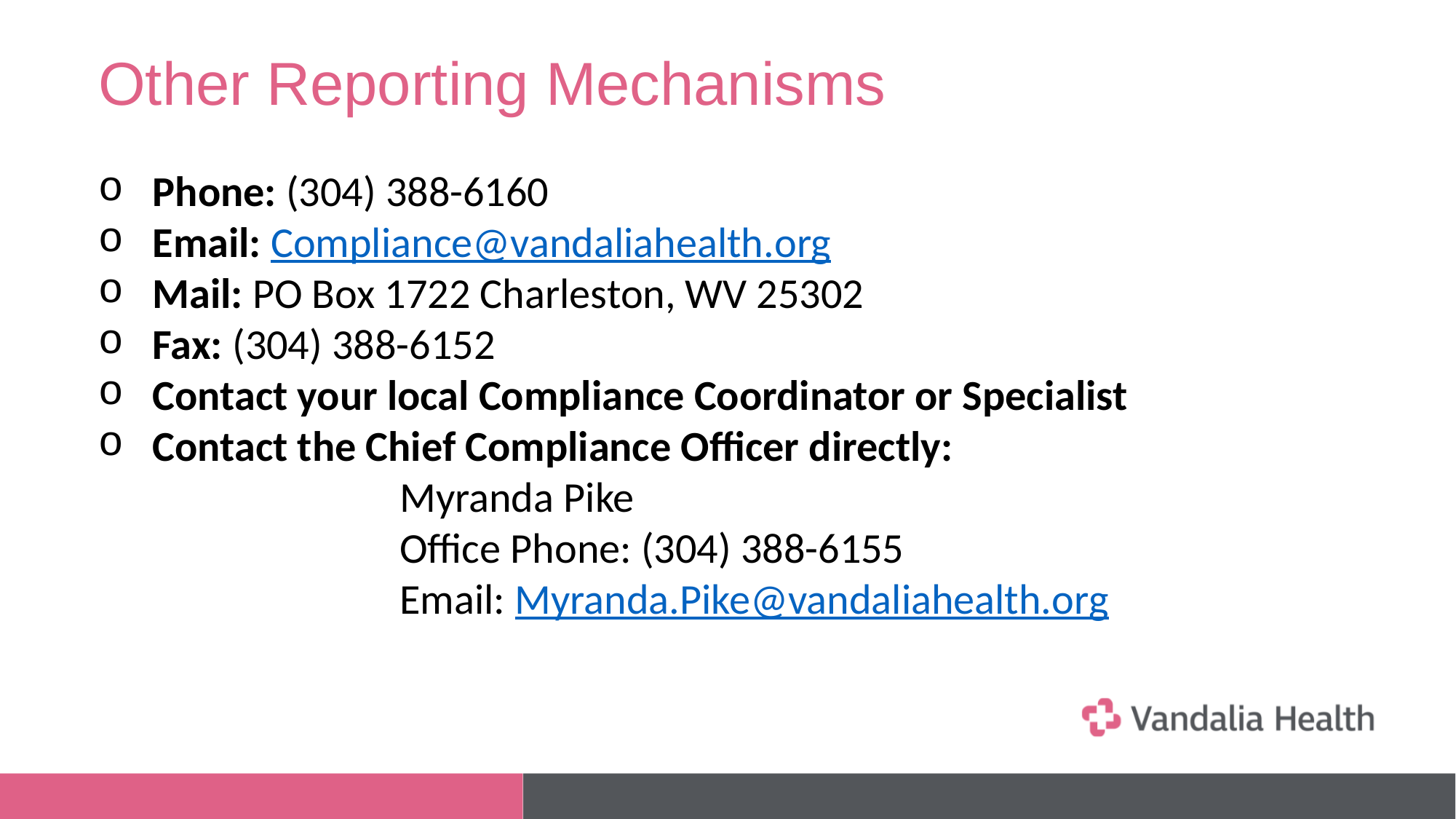

# Other Reporting Mechanisms
Phone: (304) 388-6160
Email: Compliance@vandaliahealth.org
Mail: PO Box 1722 Charleston, WV 25302
Fax: (304) 388-6152
Contact your local Compliance Coordinator or Specialist
Contact the Chief Compliance Officer directly:
		   Myranda Pike
		   Office Phone: (304) 388-6155
		   Email: Myranda.Pike@vandaliahealth.org